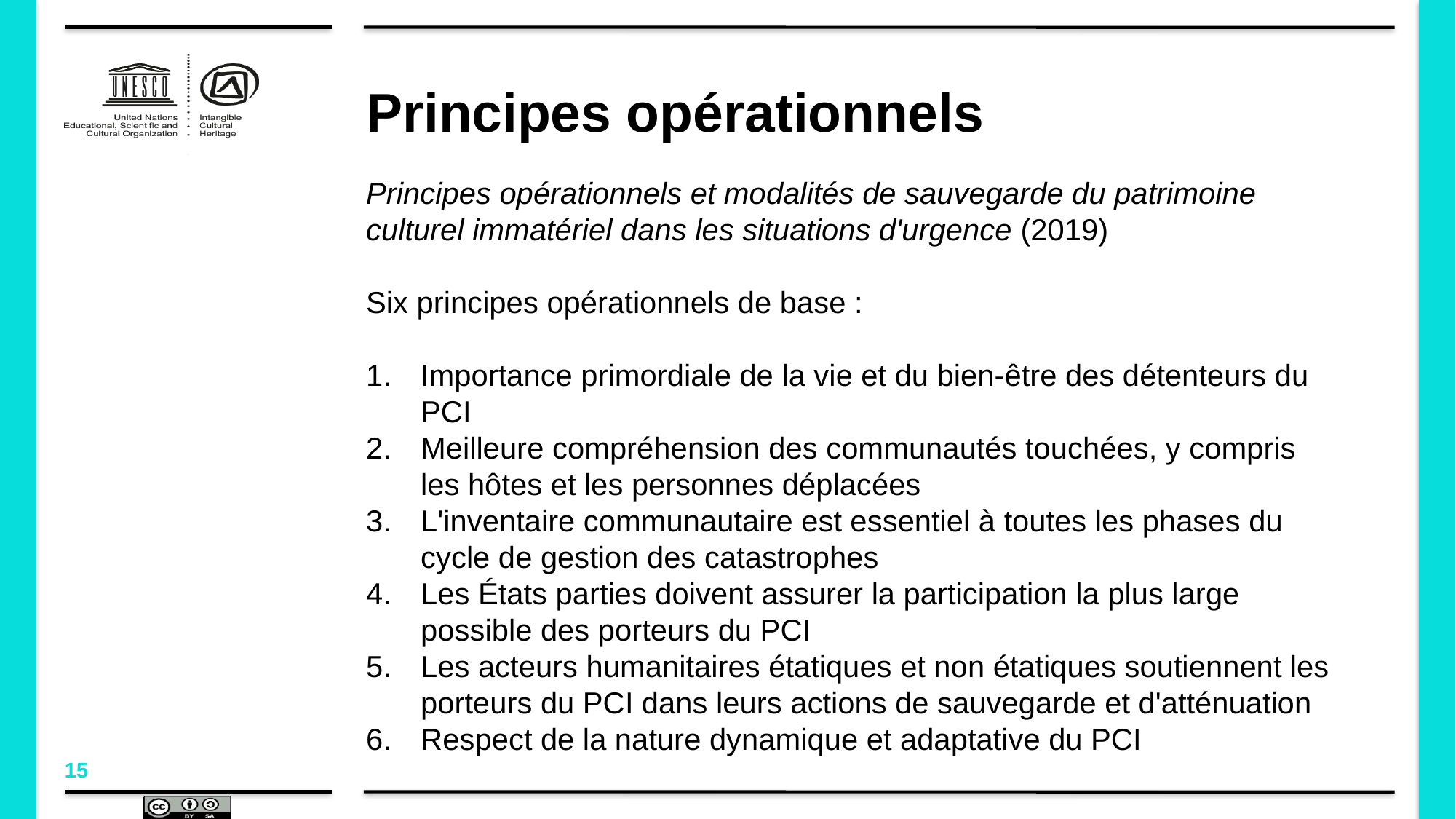

# Principes opérationnels
Principes opérationnels et modalités de sauvegarde du patrimoine culturel immatériel dans les situations d'urgence (2019)

Six principes opérationnels de base :

Importance primordiale de la vie et du bien-être des détenteurs du PCI
Meilleure compréhension des communautés touchées, y compris les hôtes et les personnes déplacées
L'inventaire communautaire est essentiel à toutes les phases du cycle de gestion des catastrophes
Les États parties doivent assurer la participation la plus large possible des porteurs du PCI
Les acteurs humanitaires étatiques et non étatiques soutiennent les porteurs du PCI dans leurs actions de sauvegarde et d'atténuation
Respect de la nature dynamique et adaptative du PCI